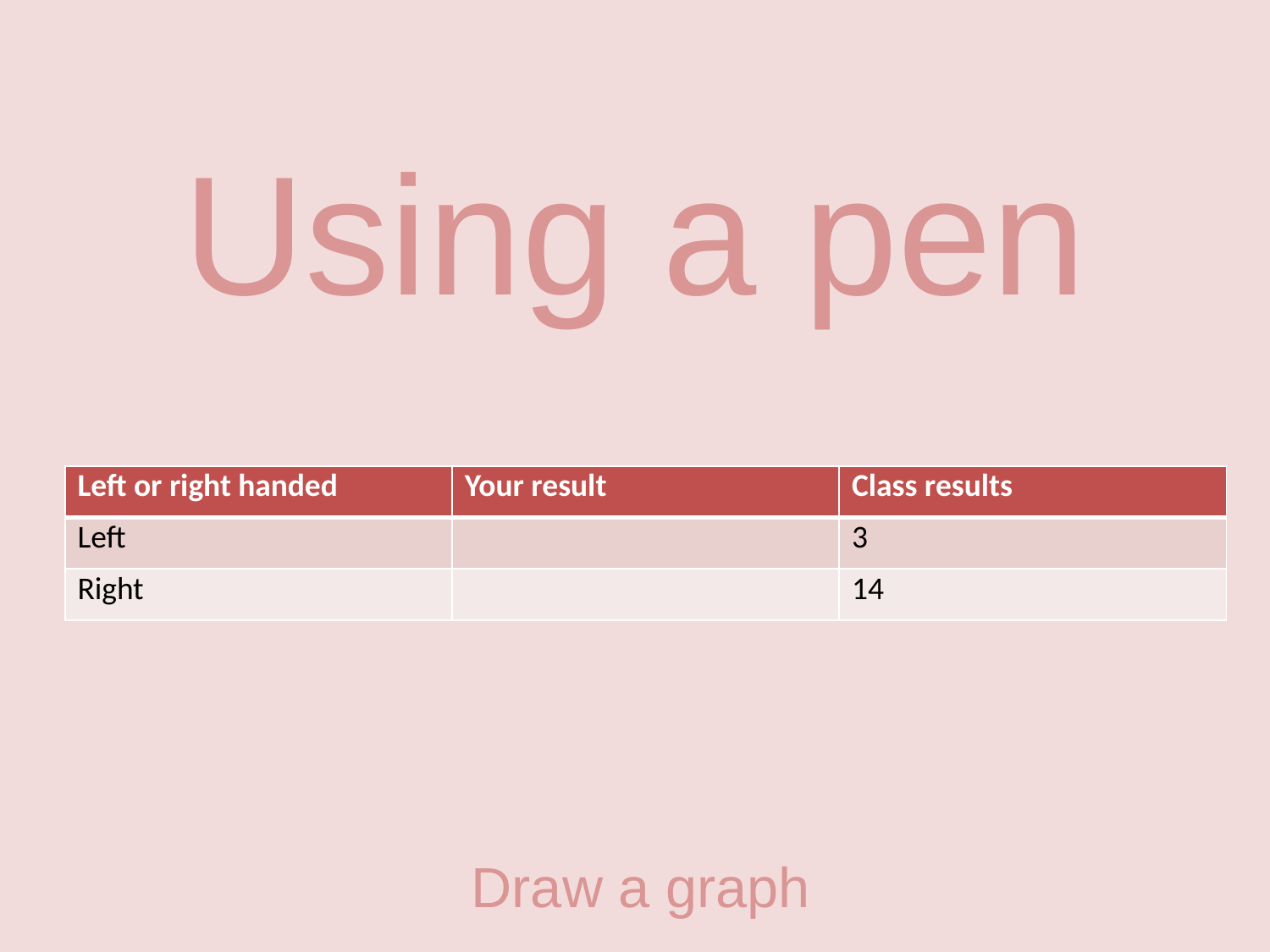

# Using a pen
| Left or right handed | Your result | Class results |
| --- | --- | --- |
| Left |  | 3 |
| Right |  | 14 |
Draw a graph